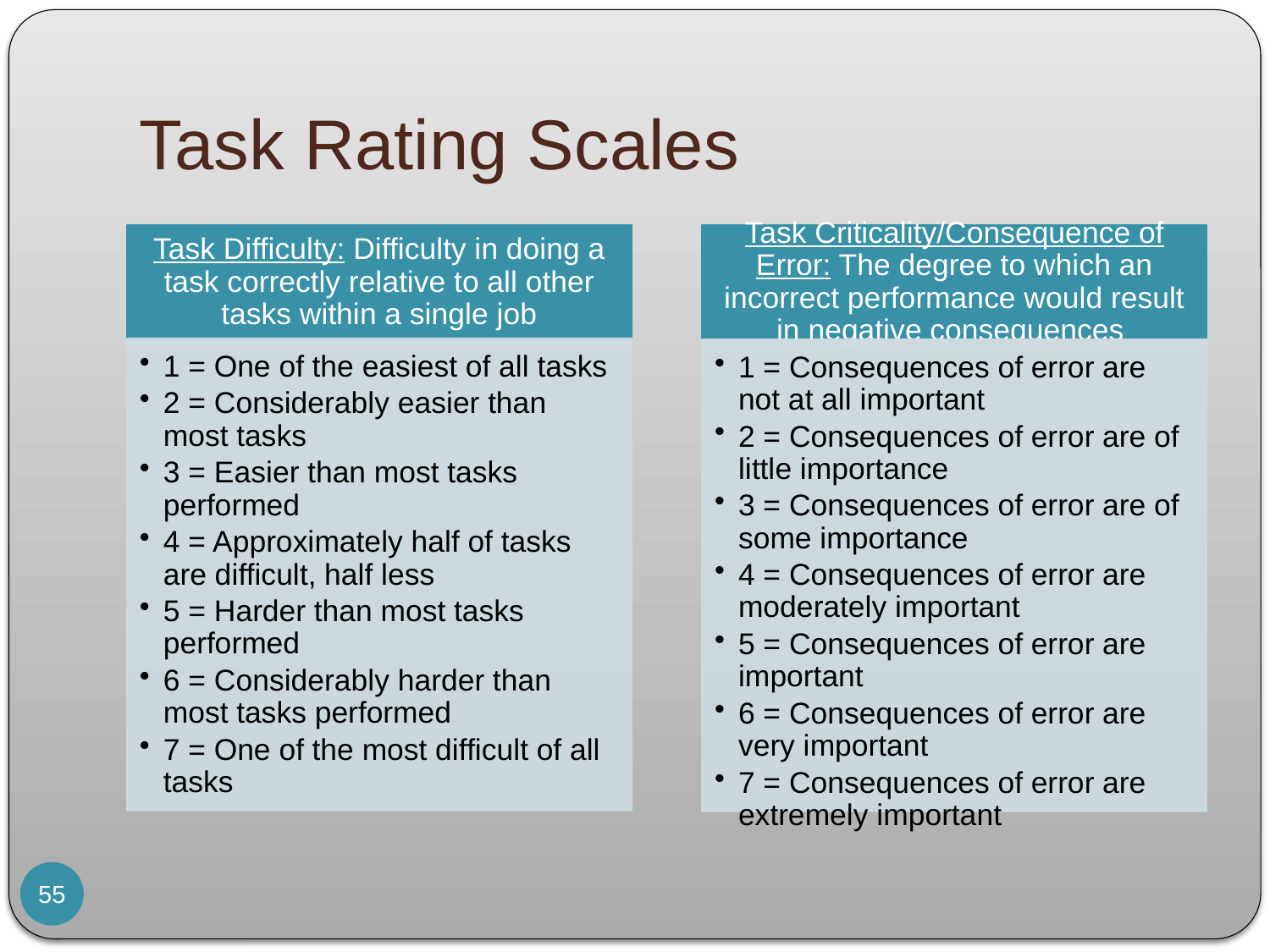

# Task Rating Scales
Task Difficulty: Difficulty in doing a task correctly relative to all other tasks within a single job
1 = One of the easiest of all tasks
2 = Considerably easier than most tasks
3 = Easier than most tasks performed
4 = Approximately half of tasks are difficult, half less
5 = Harder than most tasks performed
6 = Considerably harder than most tasks performed
7 = One of the most difficult of all tasks
Task Criticality/Consequence of Error: The degree to which an incorrect performance would result in negative consequences
1 = Consequences of error are not at all important
2 = Consequences of error are of little importance
3 = Consequences of error are of some importance
4 = Consequences of error are moderately important
5 = Consequences of error are important
6 = Consequences of error are very important
7 = Consequences of error are extremely important
55